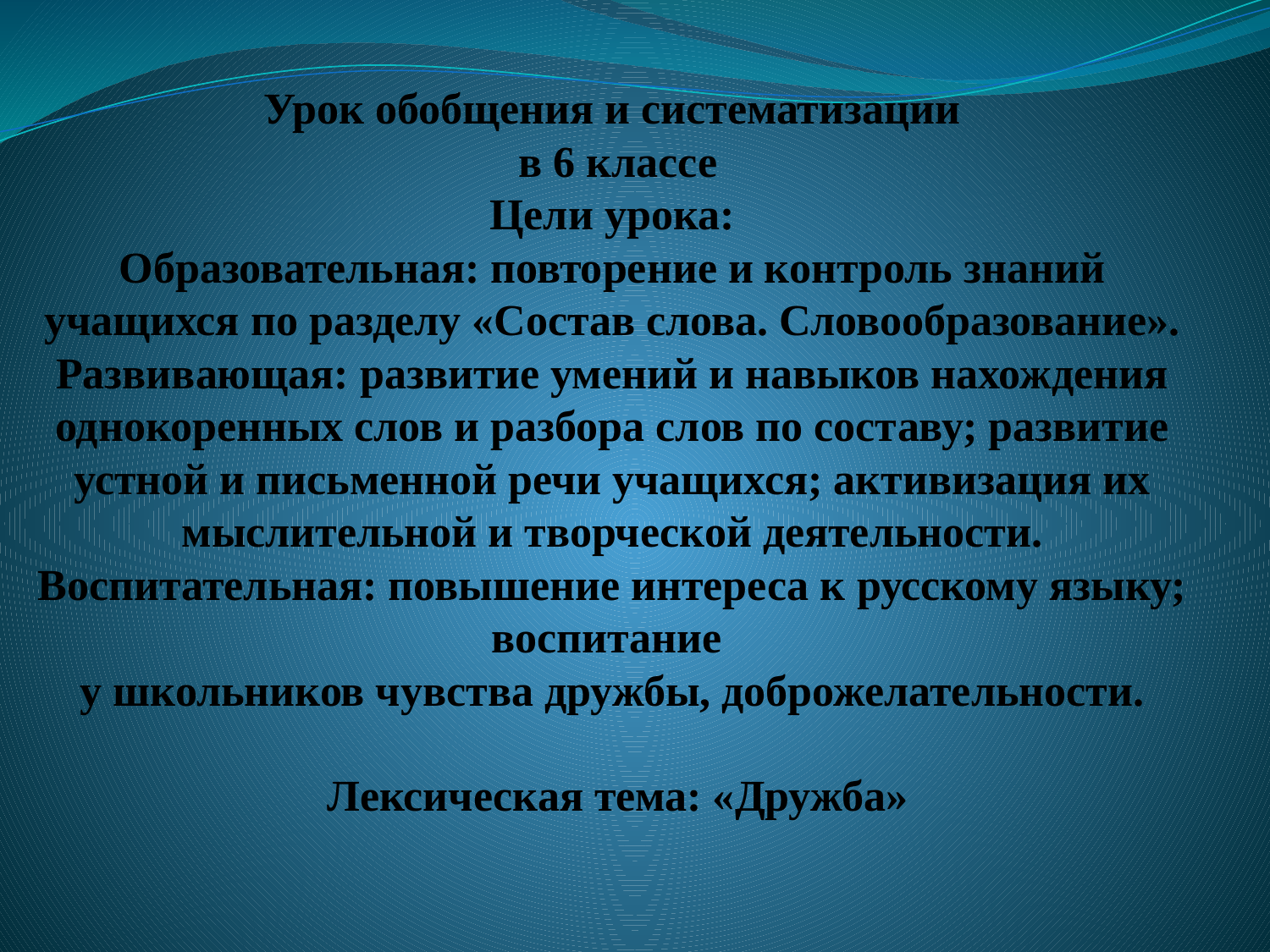

# Урок обобщения и систематизации в 6 классе Цели урока: Образовательная: повторение и контроль знаний учащихся по разделу «Состав слова. Словообразование». Развивающая: развитие умений и навыков нахождения однокоренных слов и разбора слов по составу; развитие устной и письменной речи учащихся; активизация их мыслительной и творческой деятельности. Воспитательная: повышение интереса к русскому языку; воспитание у школьников чувства дружбы, доброжелательности. Лексическая тема: «Дружба»